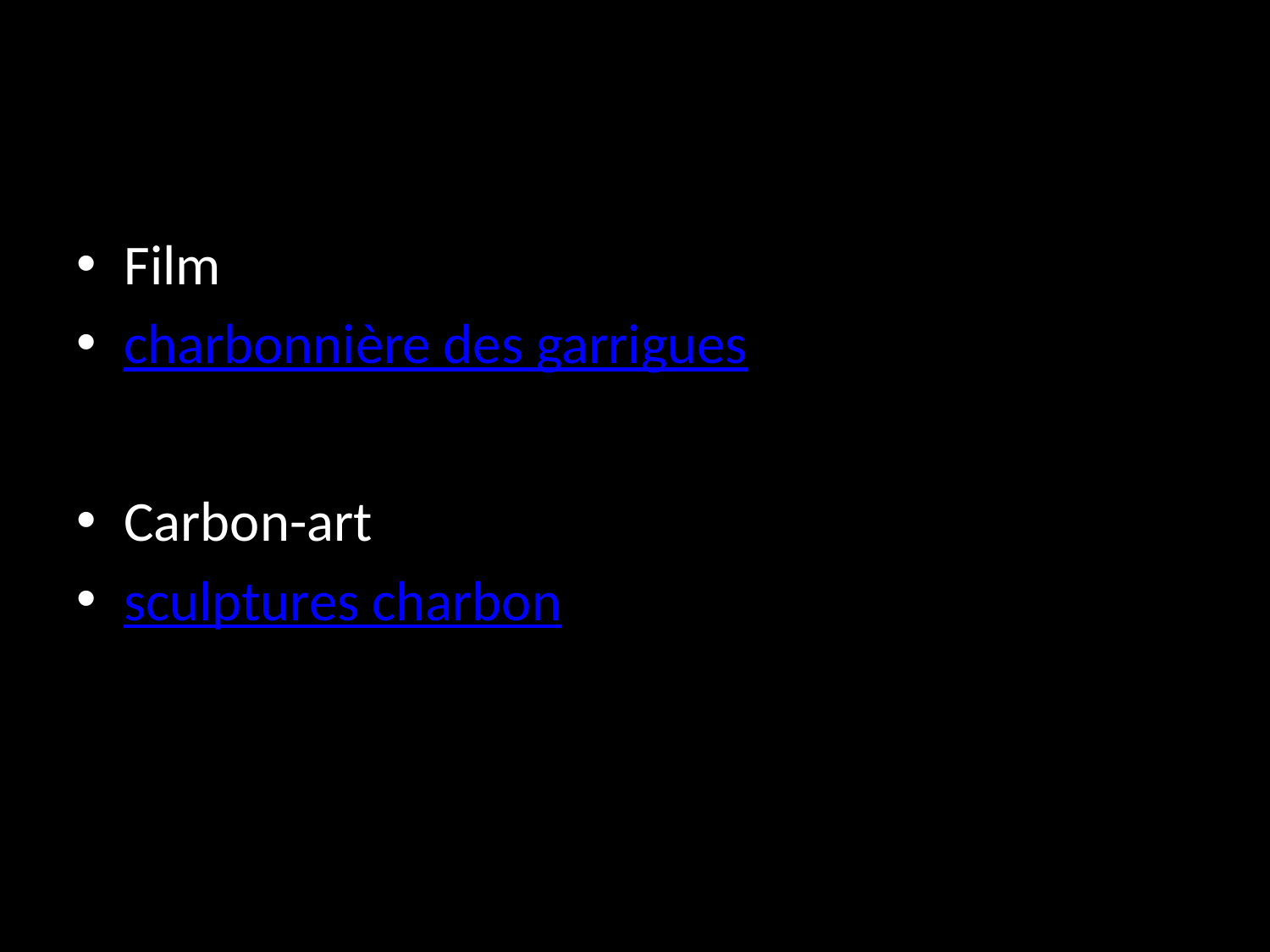

Film
charbonnière des garrigues

Carbon-art
sculptures charbon